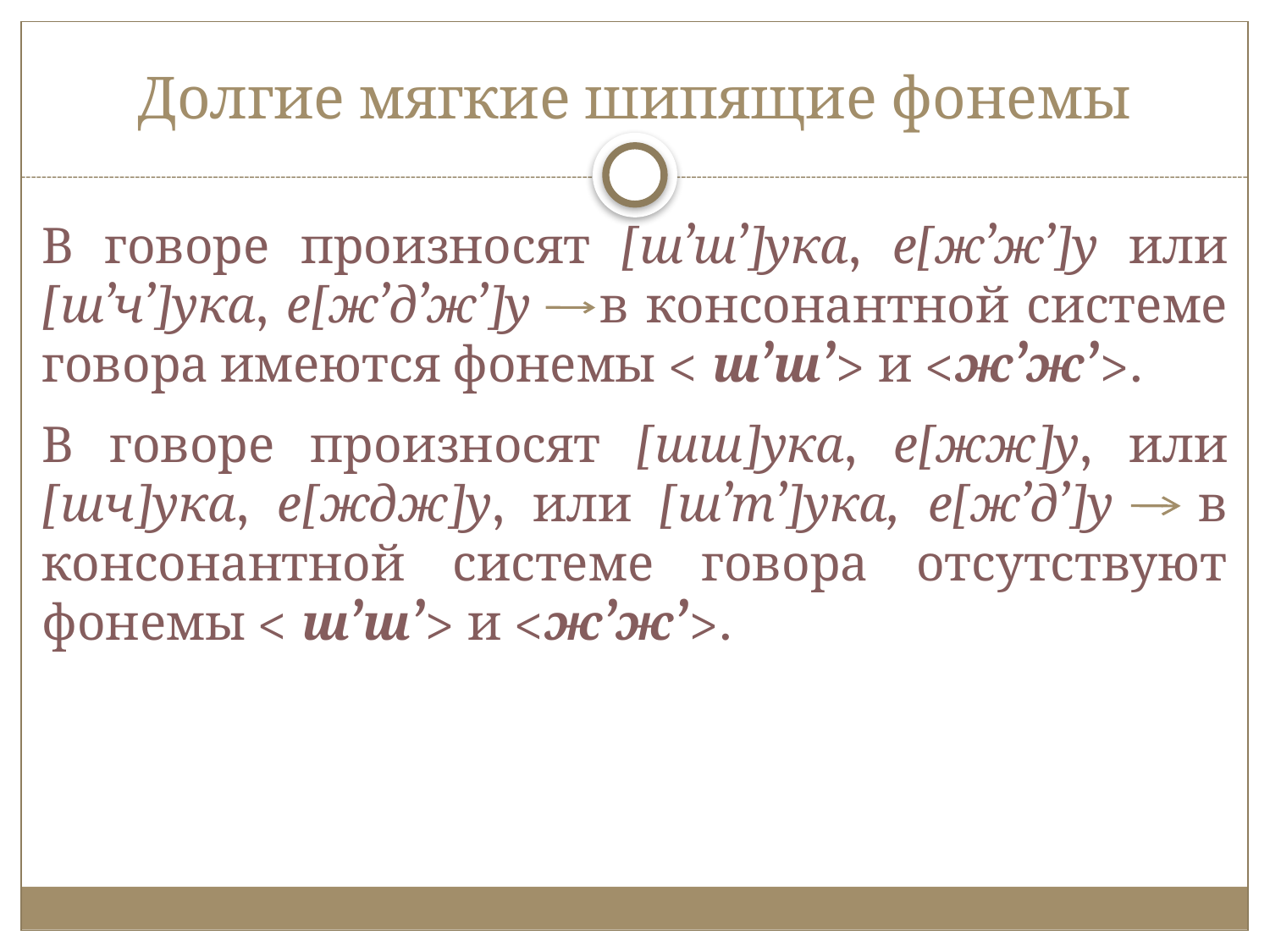

# Долгие мягкие шипящие фонемы
В говоре произносят [ш’ш’]ука, е[ж’ж’]у или [ш’ч’]ука, е[ж’д’ж’]у    в консонантной системе говора имеются фонемы < ш’ш’> и <ж’ж’>.
В говоре произносят [шш]ука, е[жж]у, или [шч]ука, е[ждж]у, или [ш’т’]ука, е[ж’д’]у   в консонантной системе говора отсутствуют фонемы < ш’ш’> и <ж’ж’>.